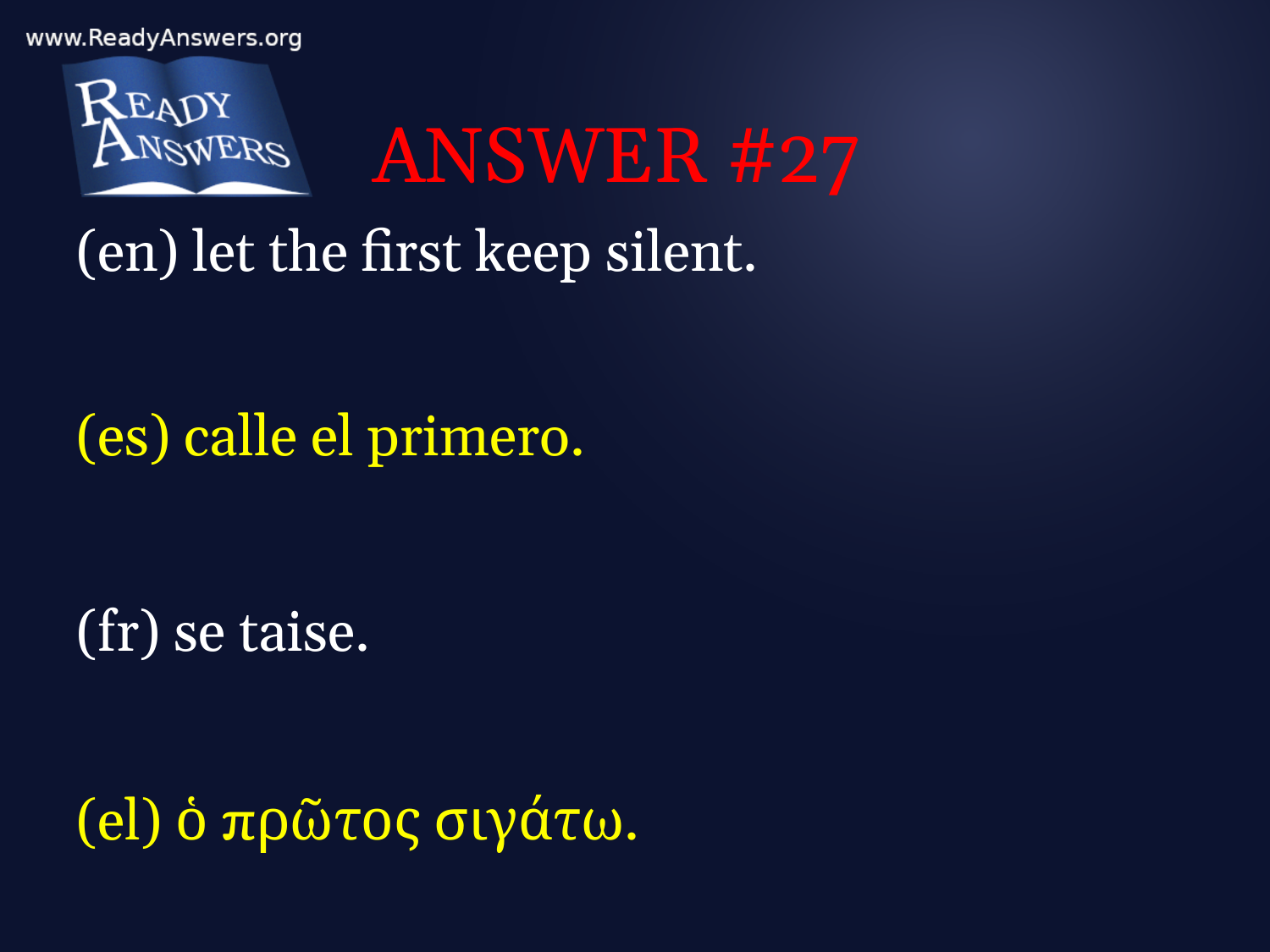

# ANSWER #27
(en) let the first keep silent.
(es) calle el primero.
(fr) se taise.
(el) ὁ πρῶτος σιγάτω.